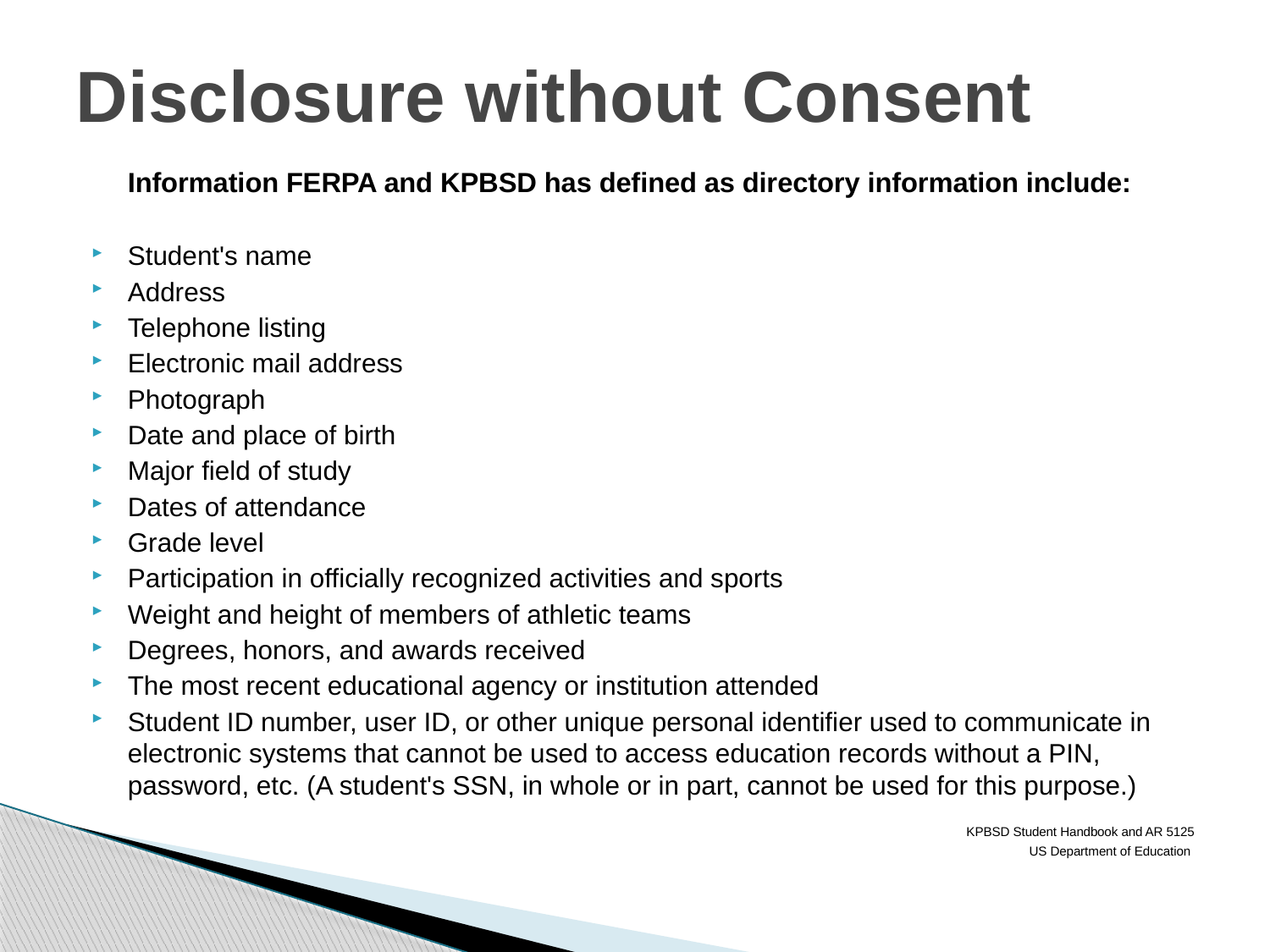

# Disclosure without Consent
Information FERPA and KPBSD has defined as directory information include:

Student's name
Address
Telephone listing
Electronic mail address
Photograph
Date and place of birth
Major field of study
Dates of attendance
Grade level
Participation in officially recognized activities and sports
Weight and height of members of athletic teams
Degrees, honors, and awards received
The most recent educational agency or institution attended
Student ID number, user ID, or other unique personal identifier used to communicate in electronic systems that cannot be used to access education records without a PIN, password, etc. (A student's SSN, in whole or in part, cannot be used for this purpose.)

KPBSD Student Handbook and AR 5125
US Department of Education